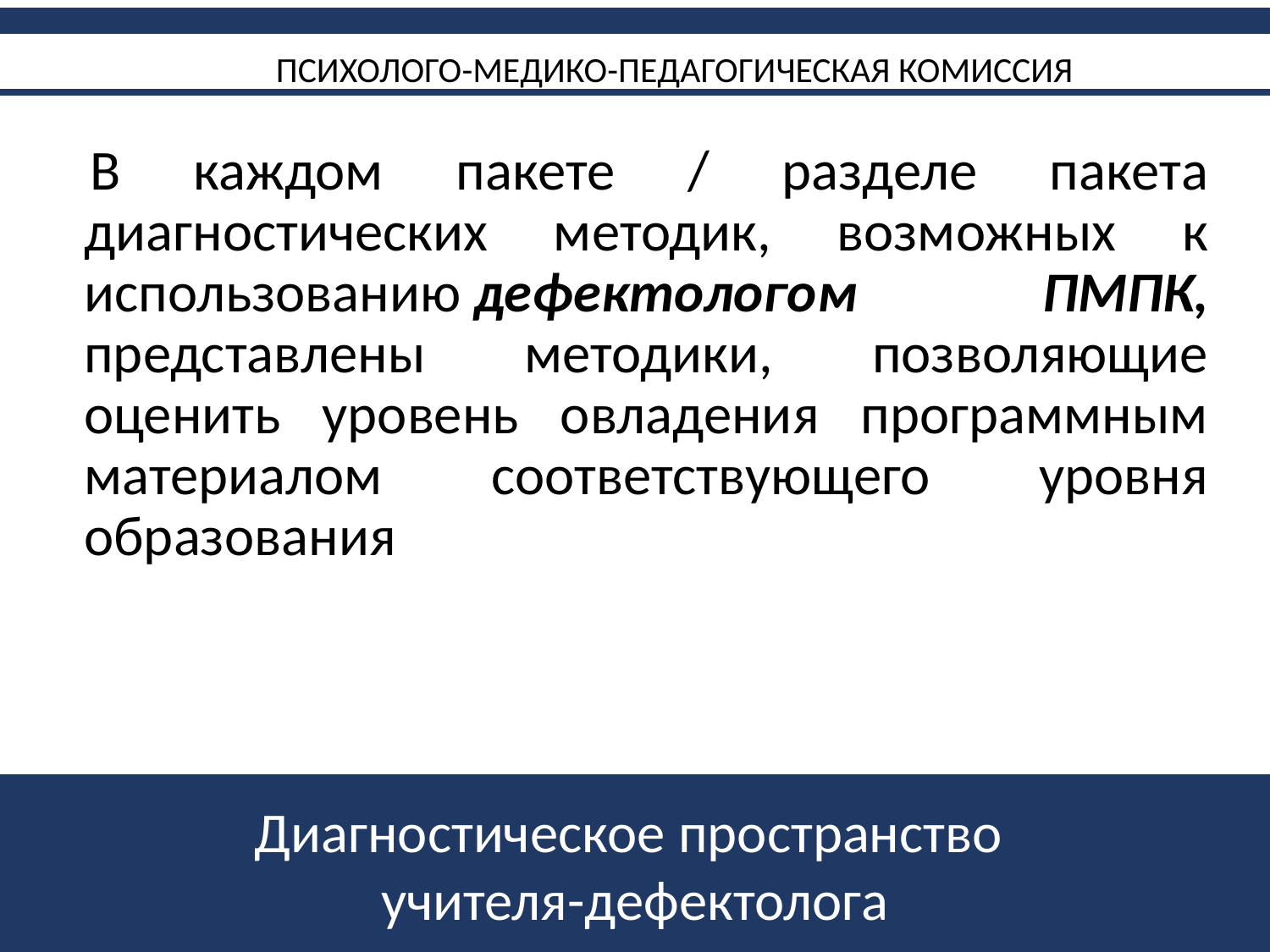

# ПСИХОЛОГО-МЕДИКО-ПЕДАГОГИЧЕСКАЯ КОМИССИЯ

В каждом пакете / разделе пакета диагностических методик, возможных к использованию дефектологом ПМПК, представлены методики, позволяющие оценить уровень овладения программным материалом соответствующего уровня образования

Диагностическое пространство
учителя-дефектолога